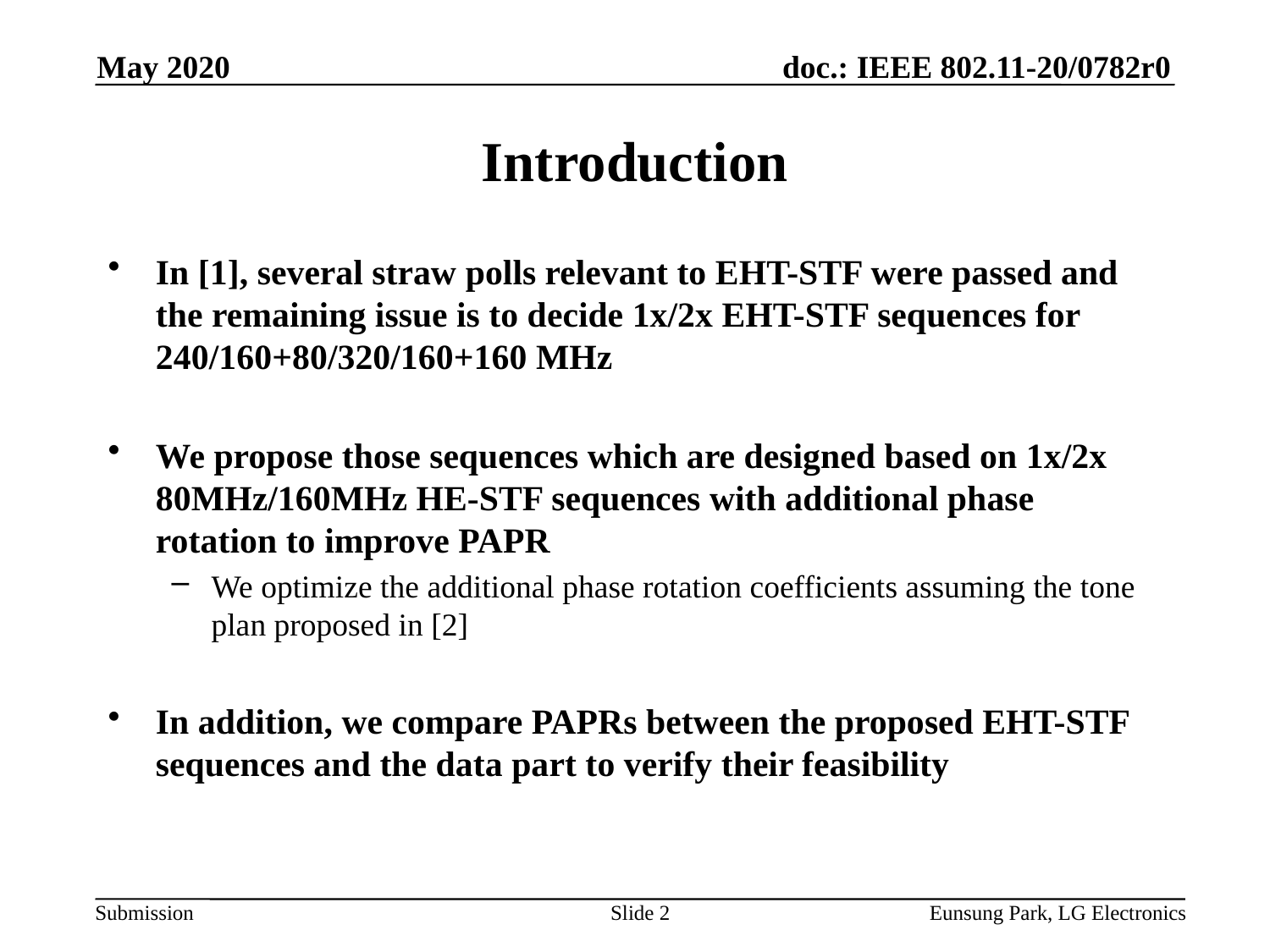

May 2020
# Introduction
In [1], several straw polls relevant to EHT-STF were passed and the remaining issue is to decide 1x/2x EHT-STF sequences for 240/160+80/320/160+160 MHz

We propose those sequences which are designed based on 1x/2x 80MHz/160MHz HE-STF sequences with additional phase rotation to improve PAPR
We optimize the additional phase rotation coefficients assuming the tone plan proposed in [2]

In addition, we compare PAPRs between the proposed EHT-STF sequences and the data part to verify their feasibility
Slide 2
Eunsung Park, LG Electronics